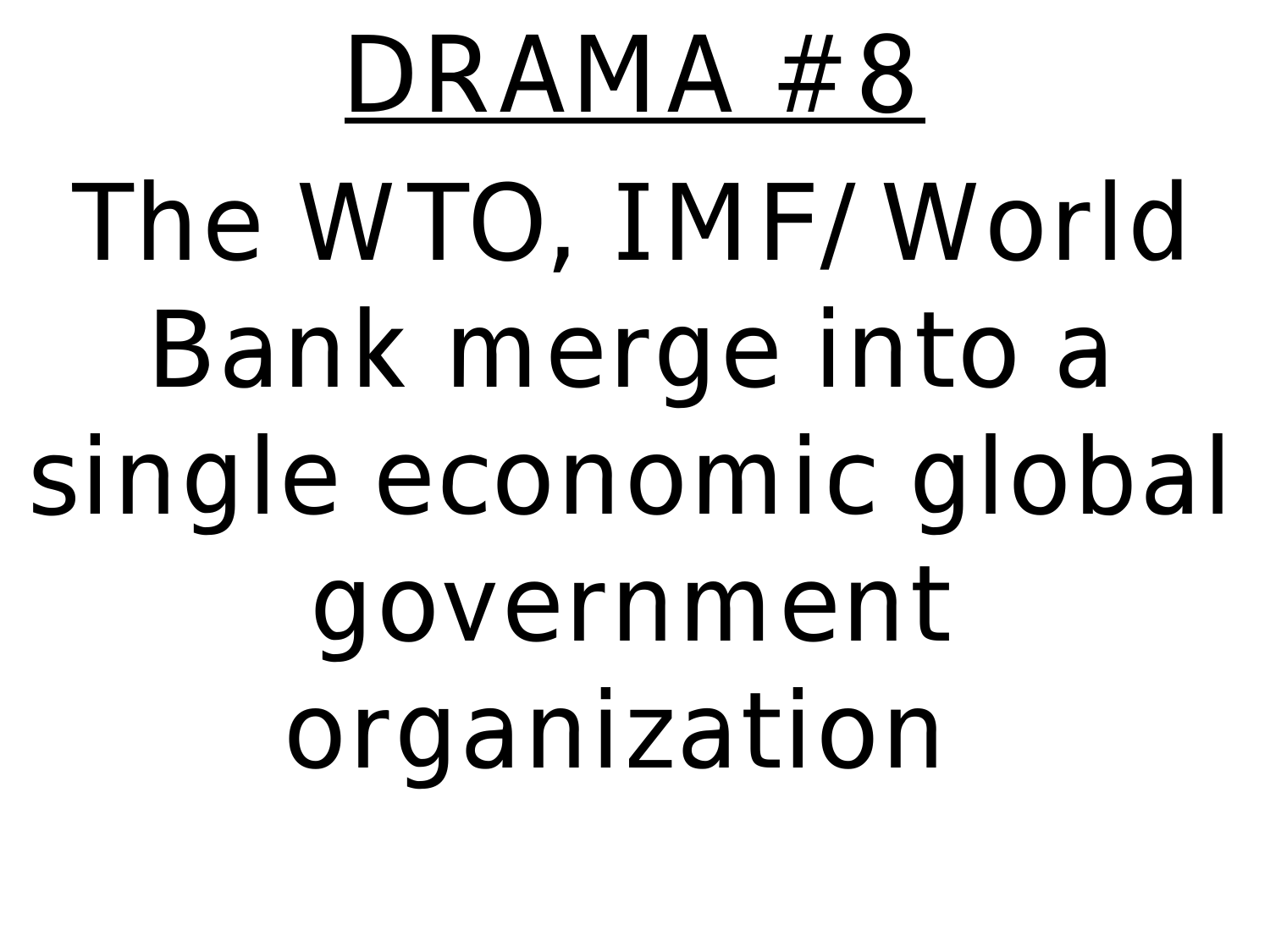

DRAMA #8
The WTO, IMF/World Bank merge into a single economic global government organization